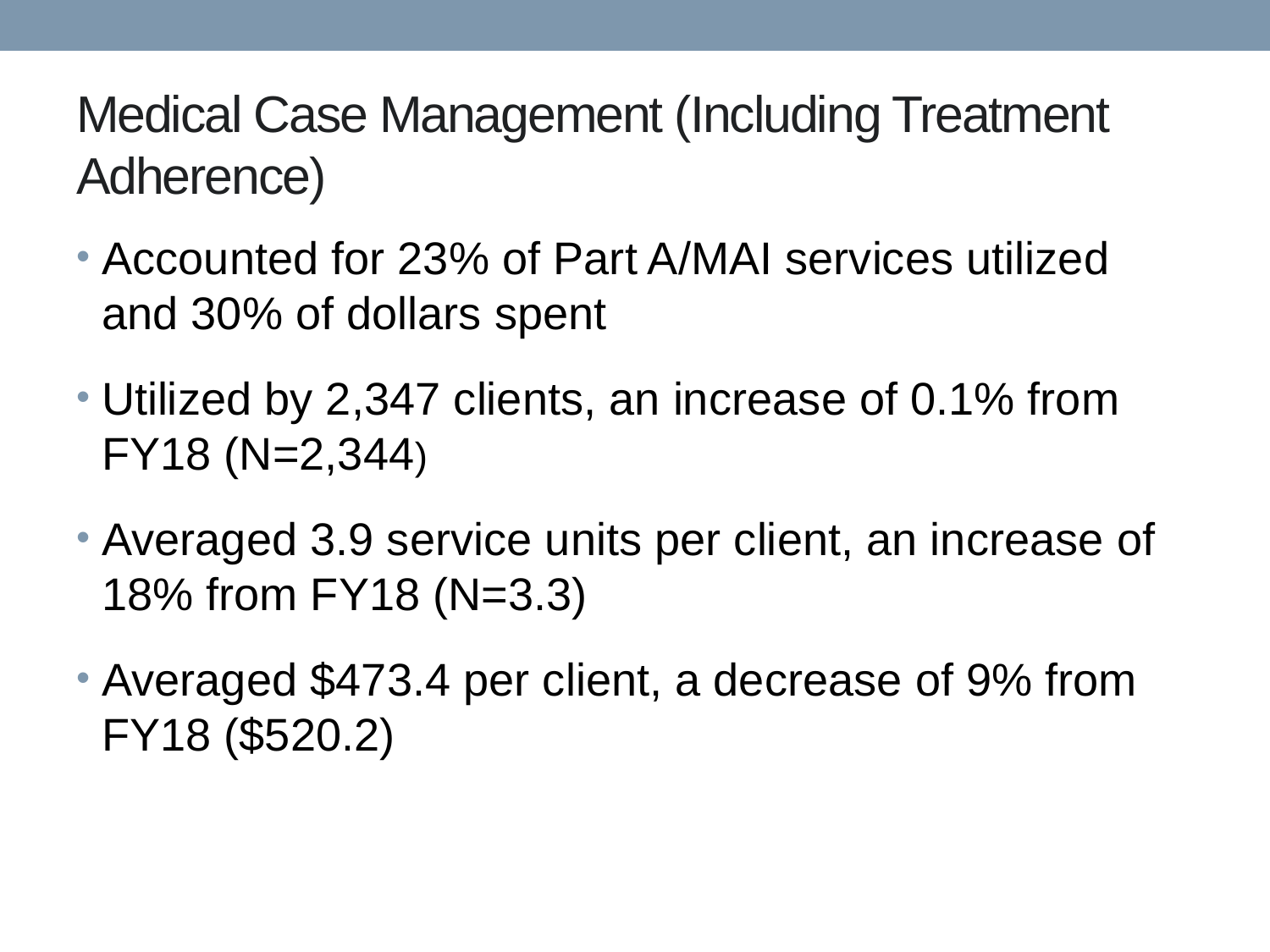

# Medical Case Management (Including Treatment Adherence)
Accounted for 23% of Part A/MAI services utilized and 30% of dollars spent
Utilized by 2,347 clients, an increase of 0.1% from FY18 (N=2,344)
Averaged 3.9 service units per client, an increase of 18% from FY18 (N=3.3)
Averaged $473.4 per client, a decrease of 9% from FY18 ($520.2)